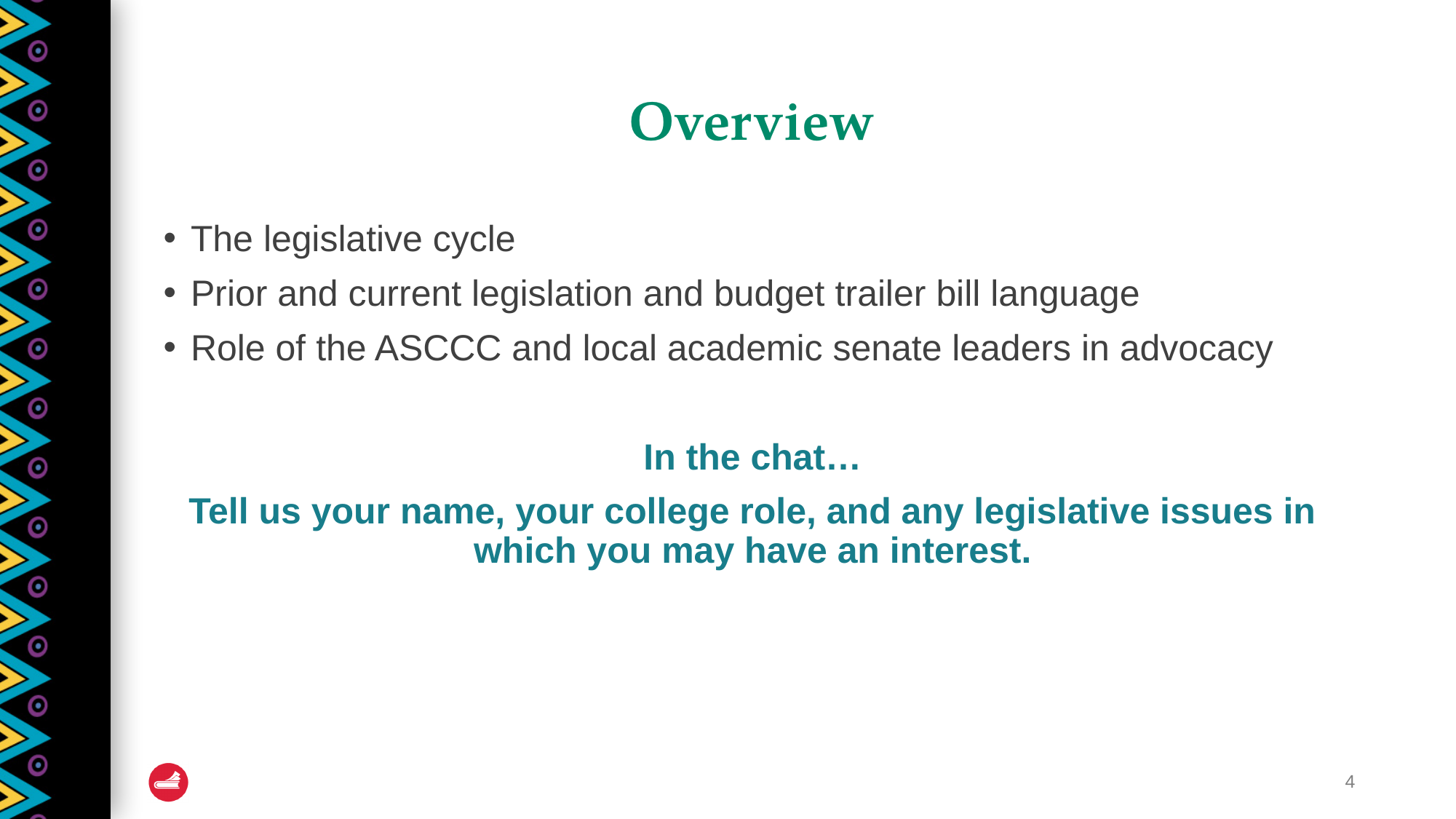

# Overview
The legislative cycle
Prior and current legislation and budget trailer bill language
Role of the ASCCC and local academic senate leaders in advocacy

In the chat…
Tell us your name, your college role, and any legislative issues in which you may have an interest.

4